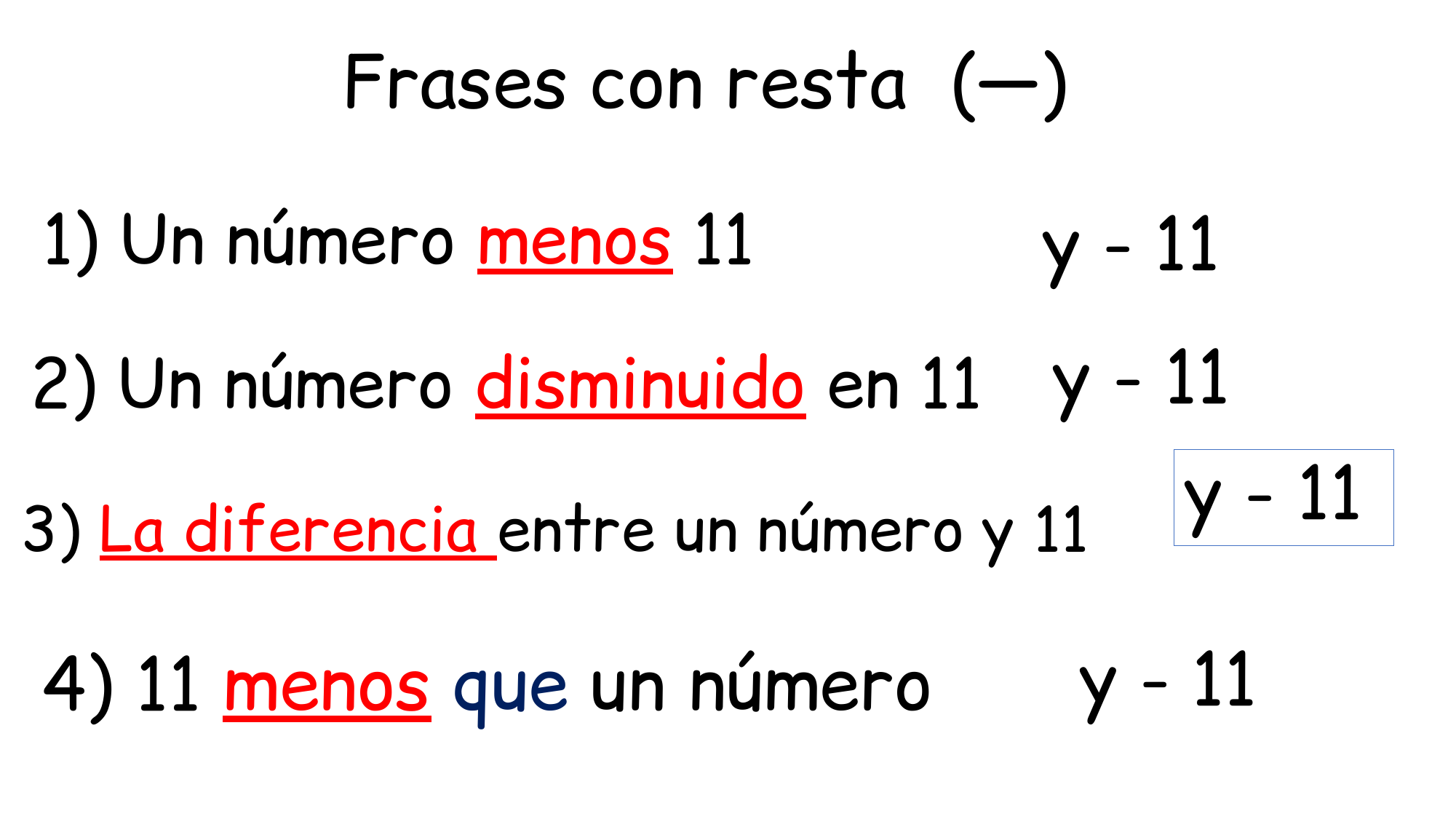

# Frases con resta  (—)
1) Un número menos 11
y - 11
y - 11
2) Un número disminuido en 11
y - 11
3) La diferencia entre un número y 11
y - 11
4) 11 menos que un número